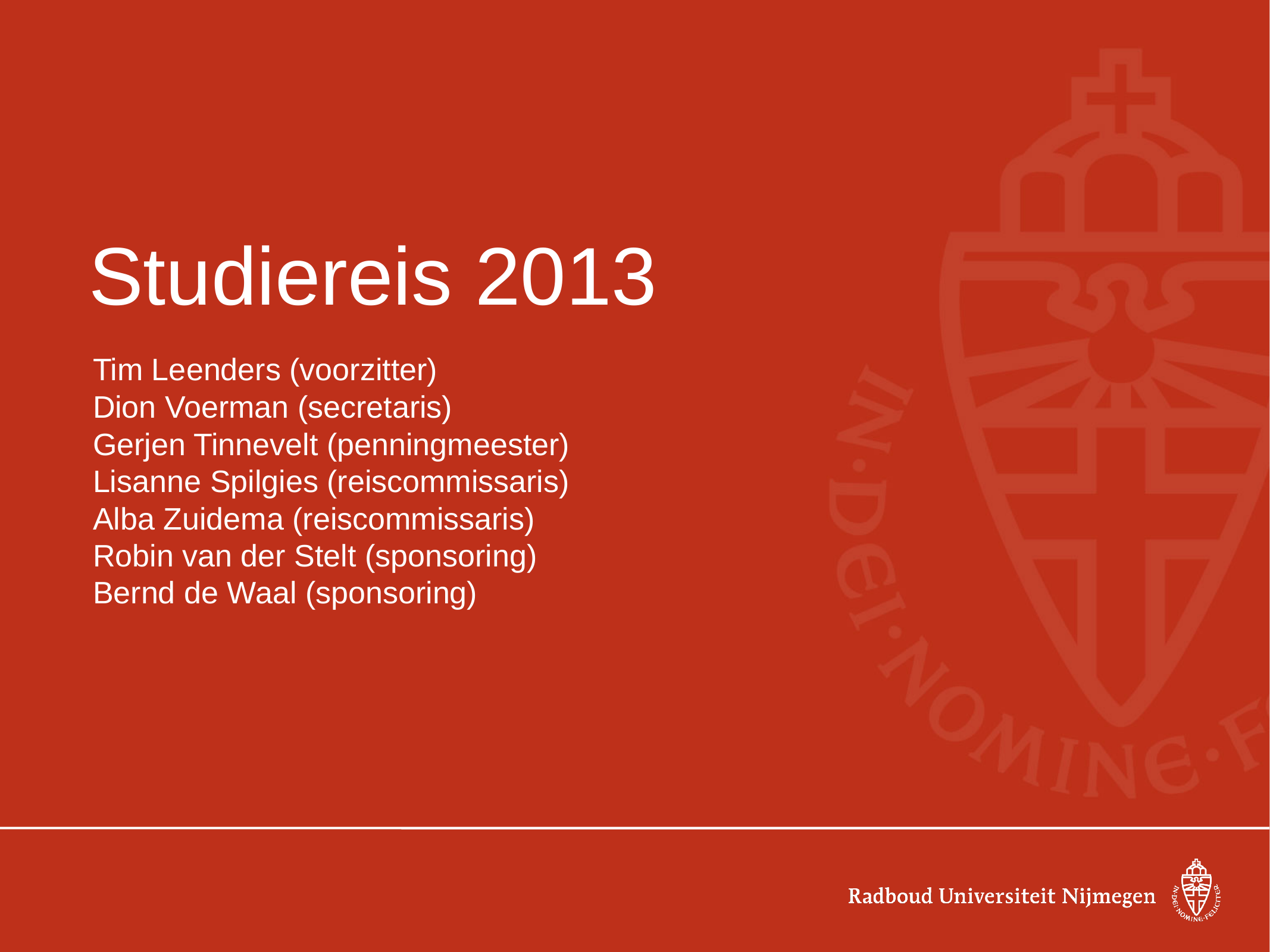

# Studiereis 2013

Tim Leenders (voorzitter)
Dion Voerman (secretaris)
Gerjen Tinnevelt (penningmeester)
Lisanne Spilgies (reiscommissaris)
Alba Zuidema (reiscommissaris)
Robin van der Stelt (sponsoring)
Bernd de Waal (sponsoring)